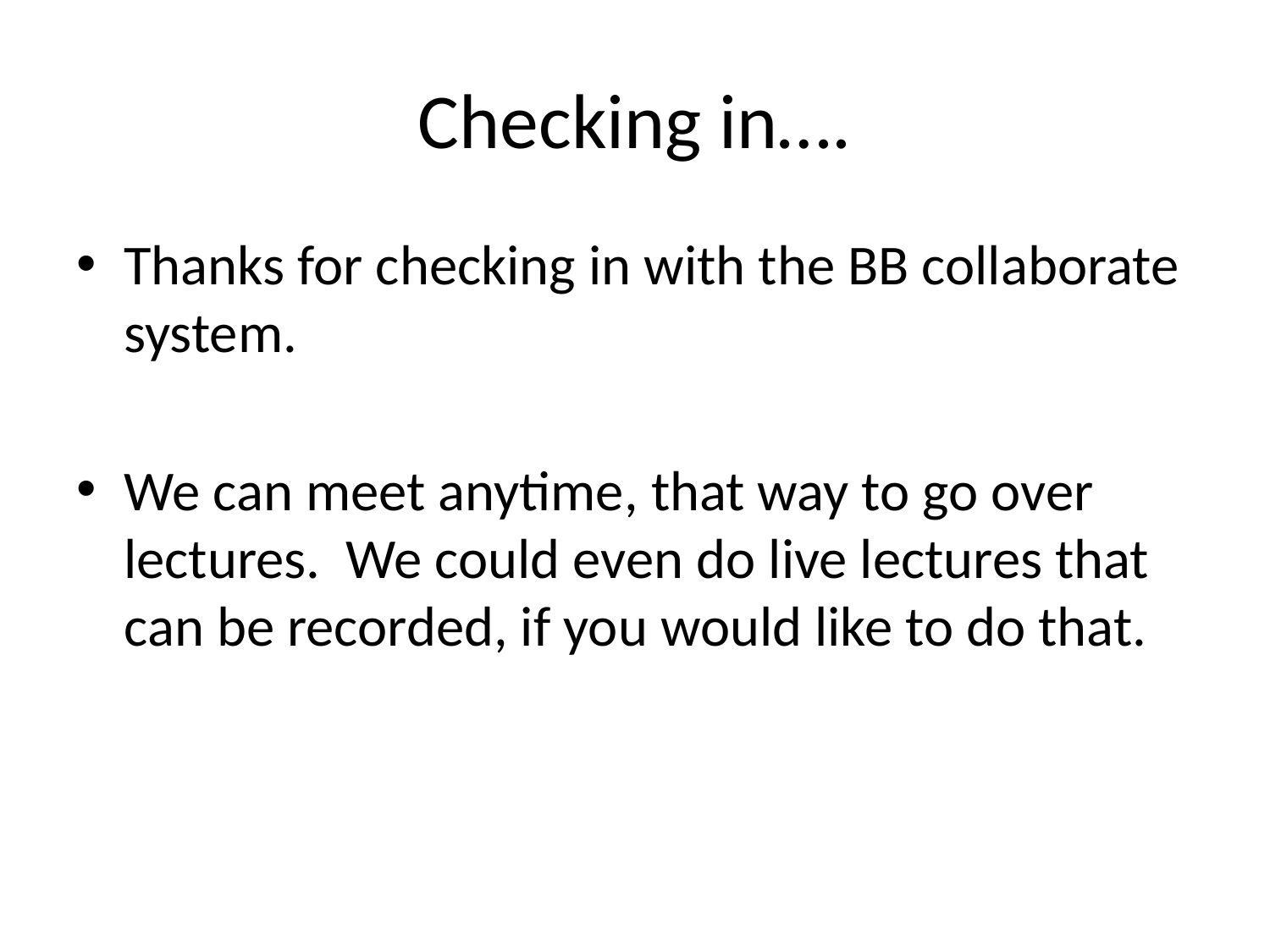

# Checking in….
Thanks for checking in with the BB collaborate system.

We can meet anytime, that way to go over lectures.  We could even do live lectures that can be recorded, if you would like to do that.